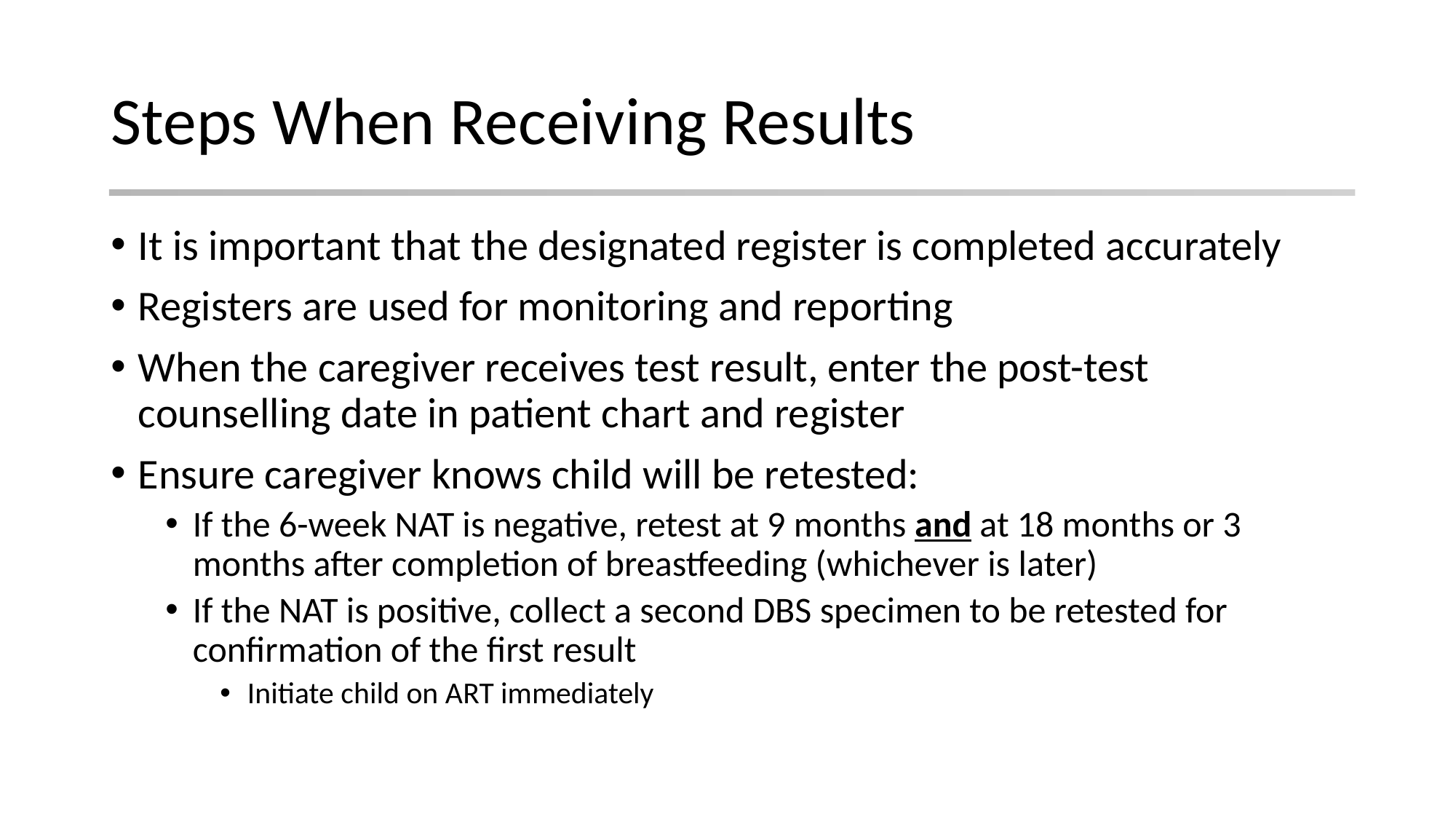

# Steps When Receiving Results
It is important that the designated register is completed accurately
Registers are used for monitoring and reporting
When the caregiver receives test result, enter the post-test counselling date in patient chart and register
Ensure caregiver knows child will be retested:
If the 6-week NAT is negative, retest at 9 months and at 18 months or 3 months after completion of breastfeeding (whichever is later)
If the NAT is positive, collect a second DBS specimen to be retested for confirmation of the first result
Initiate child on ART immediately